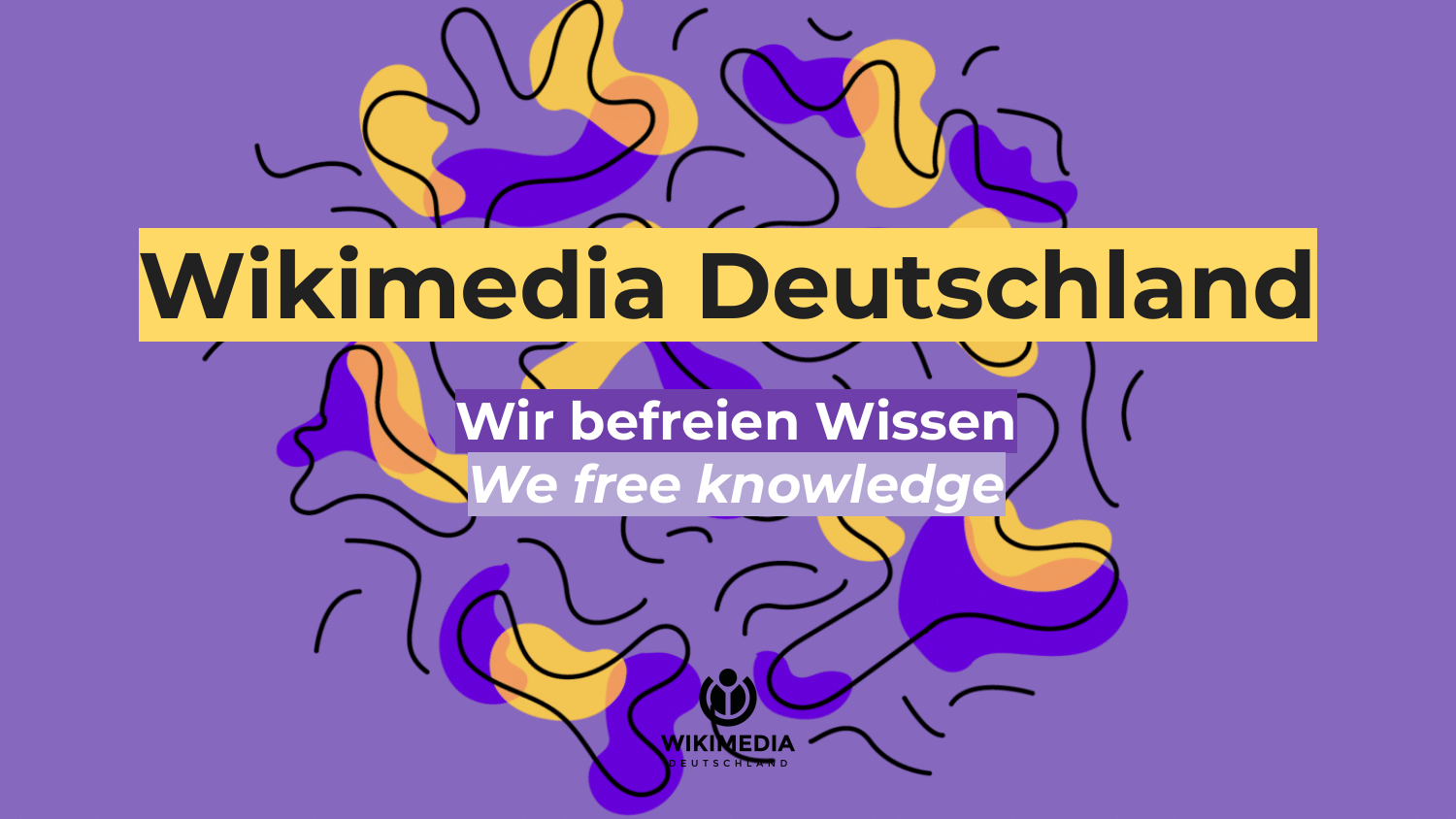

# Wikimedia Deutschland
Wir befreien Wissen
We free knowledge